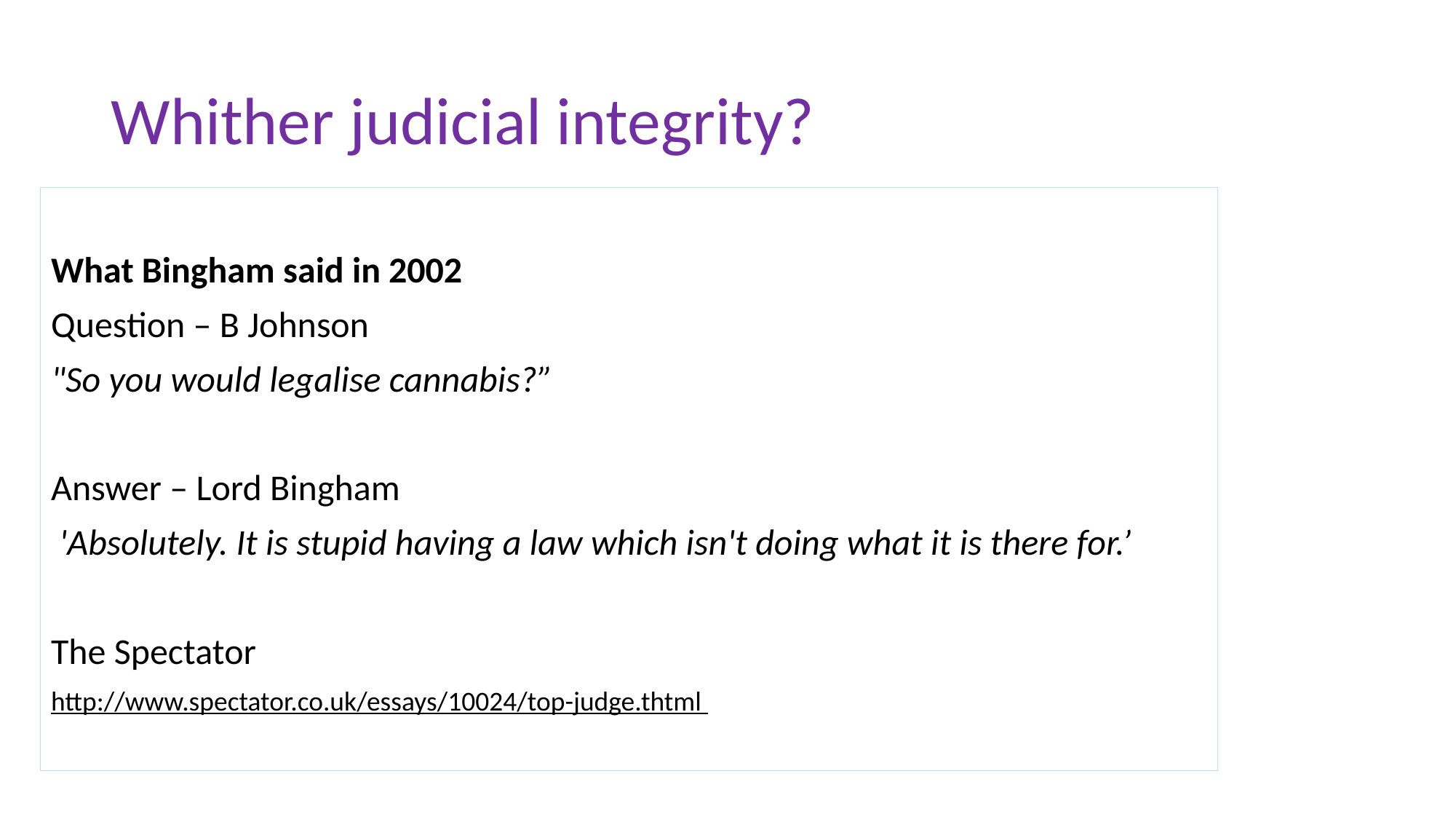

# Whither judicial integrity?

What Bingham said in 2002
Question – B Johnson
"So you would legalise cannabis?”

Answer – Lord Bingham
 'Absolutely. It is stupid having a law which isn't doing what it is there for.’

The Spectator
http://www.spectator.co.uk/essays/10024/top-judge.thtml